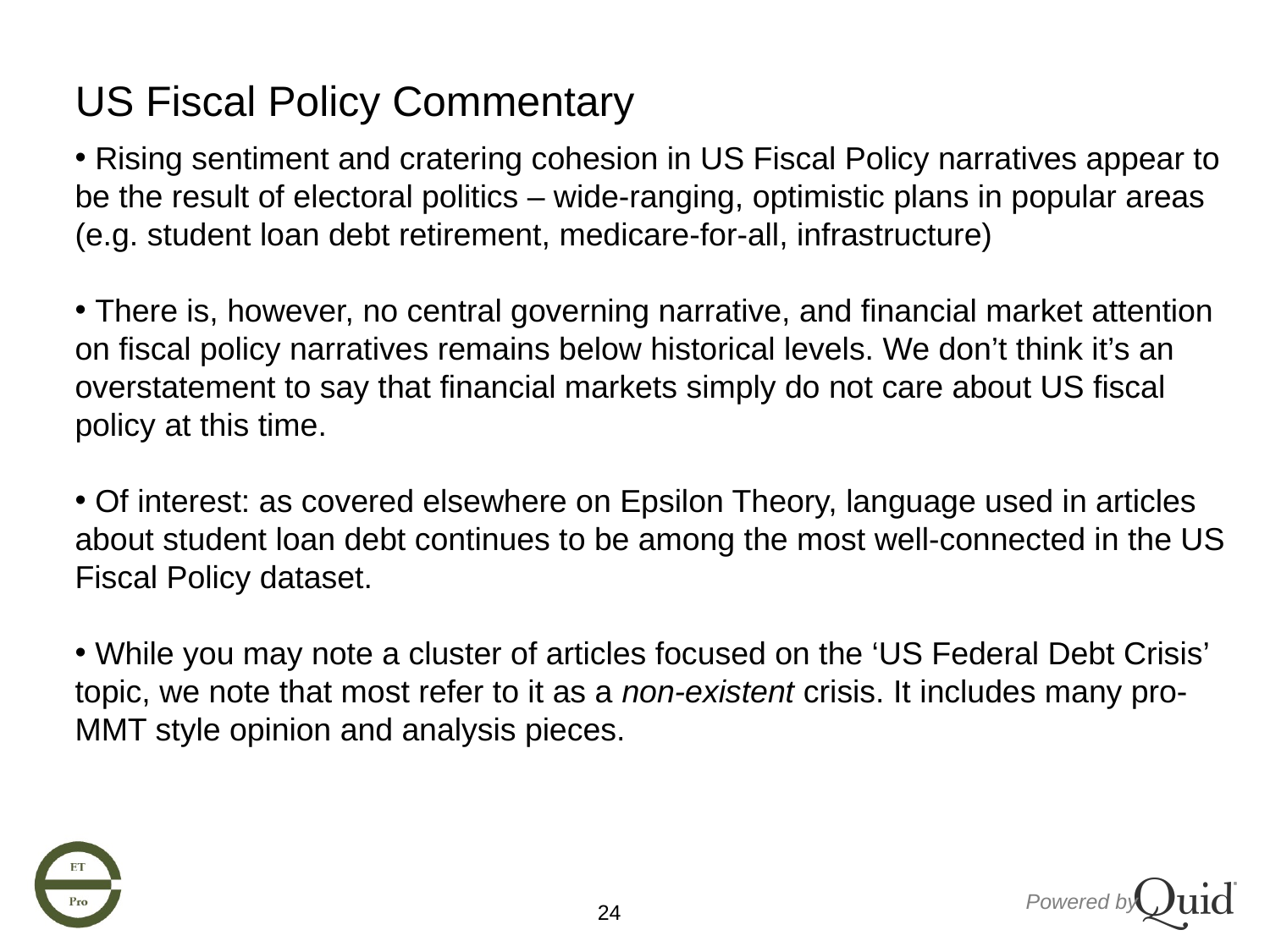

US Fiscal Policy Commentary
 Rising sentiment and cratering cohesion in US Fiscal Policy narratives appear to be the result of electoral politics – wide-ranging, optimistic plans in popular areas (e.g. student loan debt retirement, medicare-for-all, infrastructure)

 There is, however, no central governing narrative, and financial market attention on fiscal policy narratives remains below historical levels. We don’t think it’s an overstatement to say that financial markets simply do not care about US fiscal policy at this time.

 Of interest: as covered elsewhere on Epsilon Theory, language used in articles about student loan debt continues to be among the most well-connected in the US Fiscal Policy dataset.

 While you may note a cluster of articles focused on the ‘US Federal Debt Crisis’ topic, we note that most refer to it as a non-existent crisis. It includes many pro-MMT style opinion and analysis pieces.